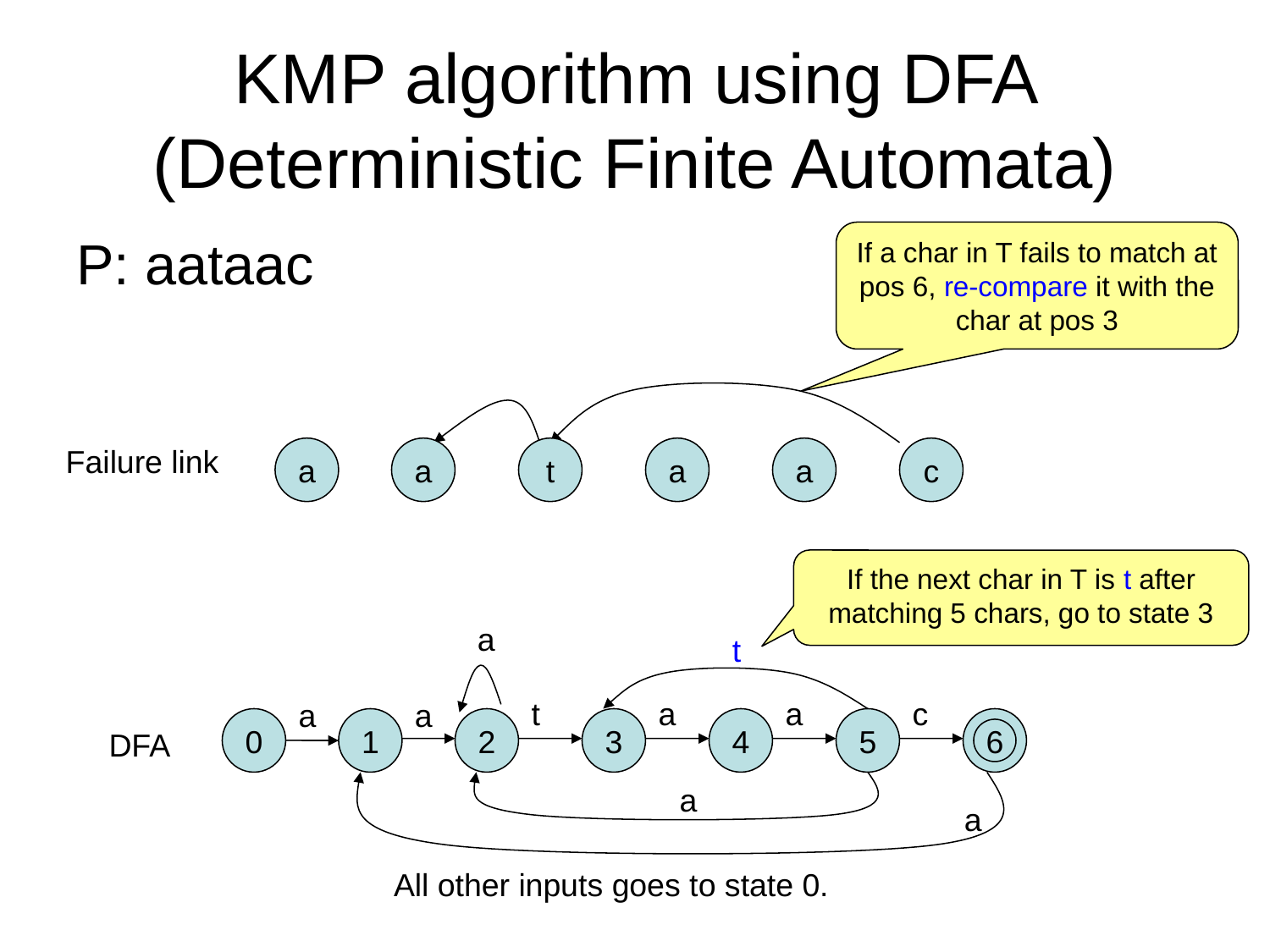

# KMP algorithm using DFA (Deterministic Finite Automata)
P: aataac

If a char in T fails to match at pos 6, re-compare it with the char at pos 3

Failure link
a
a
t
a
a
c
If the next char in T is t after matching 5 chars, go to state 3
a
t

t
a
a
c
a
a
0
1
2
3
4
5

DFA
6

a
a
All other inputs goes to state 0.